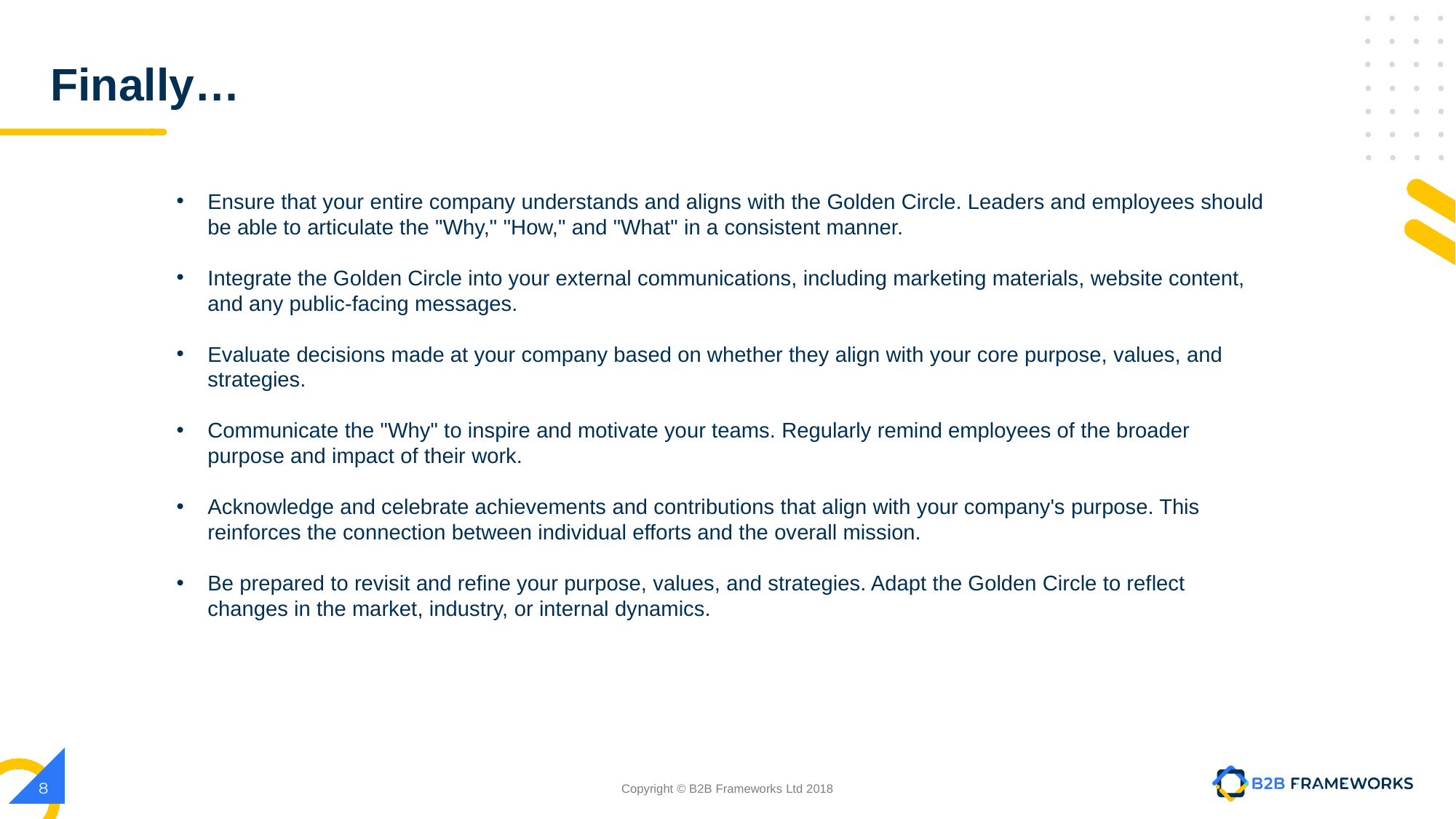

# Finally…
Ensure that your entire company understands and aligns with the Golden Circle. Leaders and employees should be able to articulate the "Why," "How," and "What" in a consistent manner.

Integrate the Golden Circle into your external communications, including marketing materials, website content, and any public-facing messages.

Evaluate decisions made at your company based on whether they align with your core purpose, values, and strategies.

Communicate the "Why" to inspire and motivate your teams. Regularly remind employees of the broader purpose and impact of their work.

Acknowledge and celebrate achievements and contributions that align with your company's purpose. This reinforces the connection between individual efforts and the overall mission.

Be prepared to revisit and refine your purpose, values, and strategies. Adapt the Golden Circle to reflect changes in the market, industry, or internal dynamics.
8
Copyright © B2B Frameworks Ltd 2018